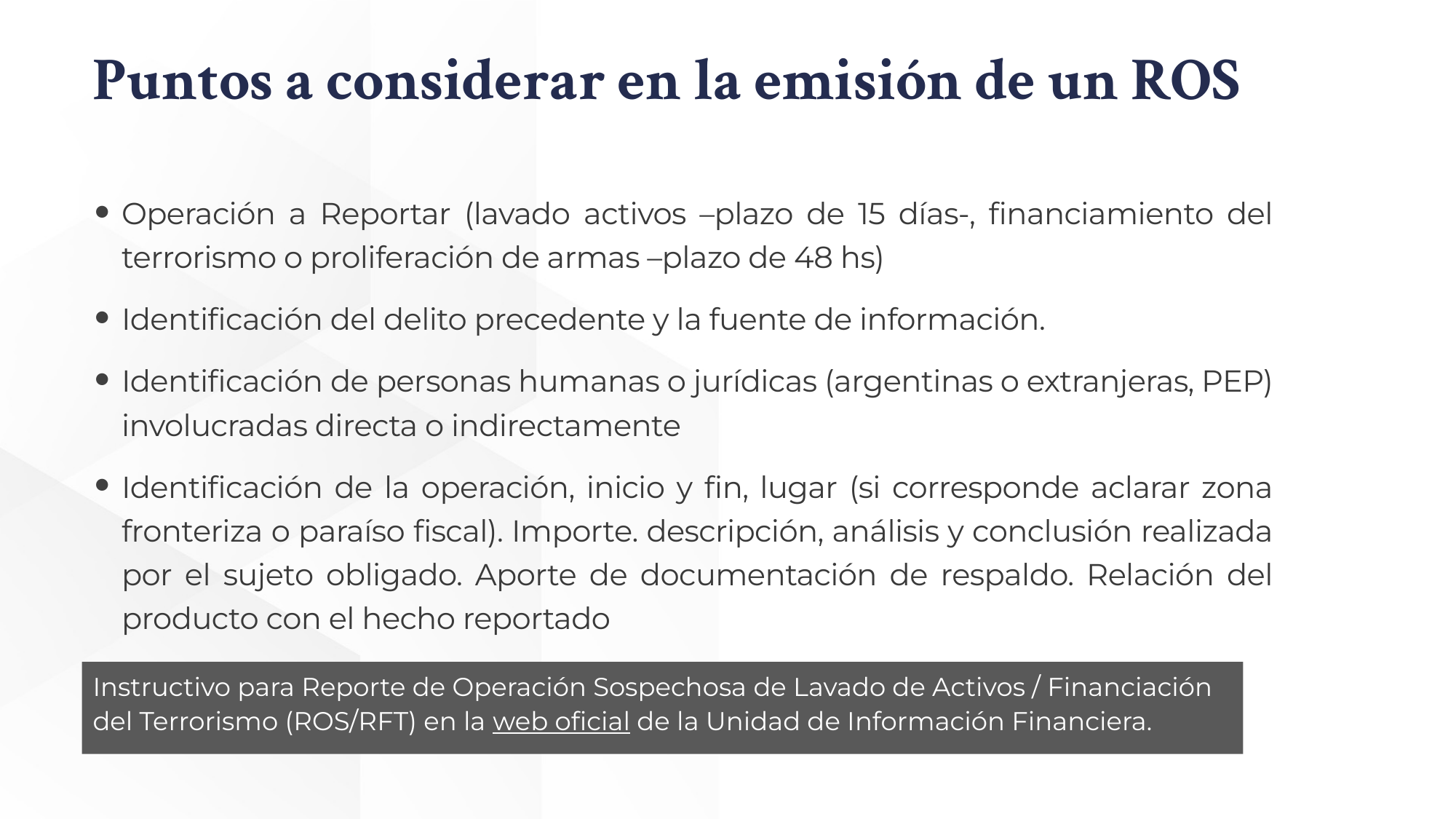

# Puntos a considerar en la emisión de un ROS
Operación a Reportar (lavado activos –plazo de 15 días-, financiamiento del terrorismo o proliferación de armas –plazo de 48 hs)
Identificación del delito precedente y la fuente de información.
Identificación de personas humanas o jurídicas (argentinas o extranjeras, PEP) involucradas directa o indirectamente
Identificación de la operación, inicio y fin, lugar (si corresponde aclarar zona fronteriza o paraíso fiscal). Importe. descripción, análisis y conclusión realizada por el sujeto obligado. Aporte de documentación de respaldo. Relación del producto con el hecho reportado
Instructivo para Reporte de Operación Sospechosa de Lavado de Activos / Financiación del Terrorismo (ROS/RFT) en la web oficial de la Unidad de Información Financiera.